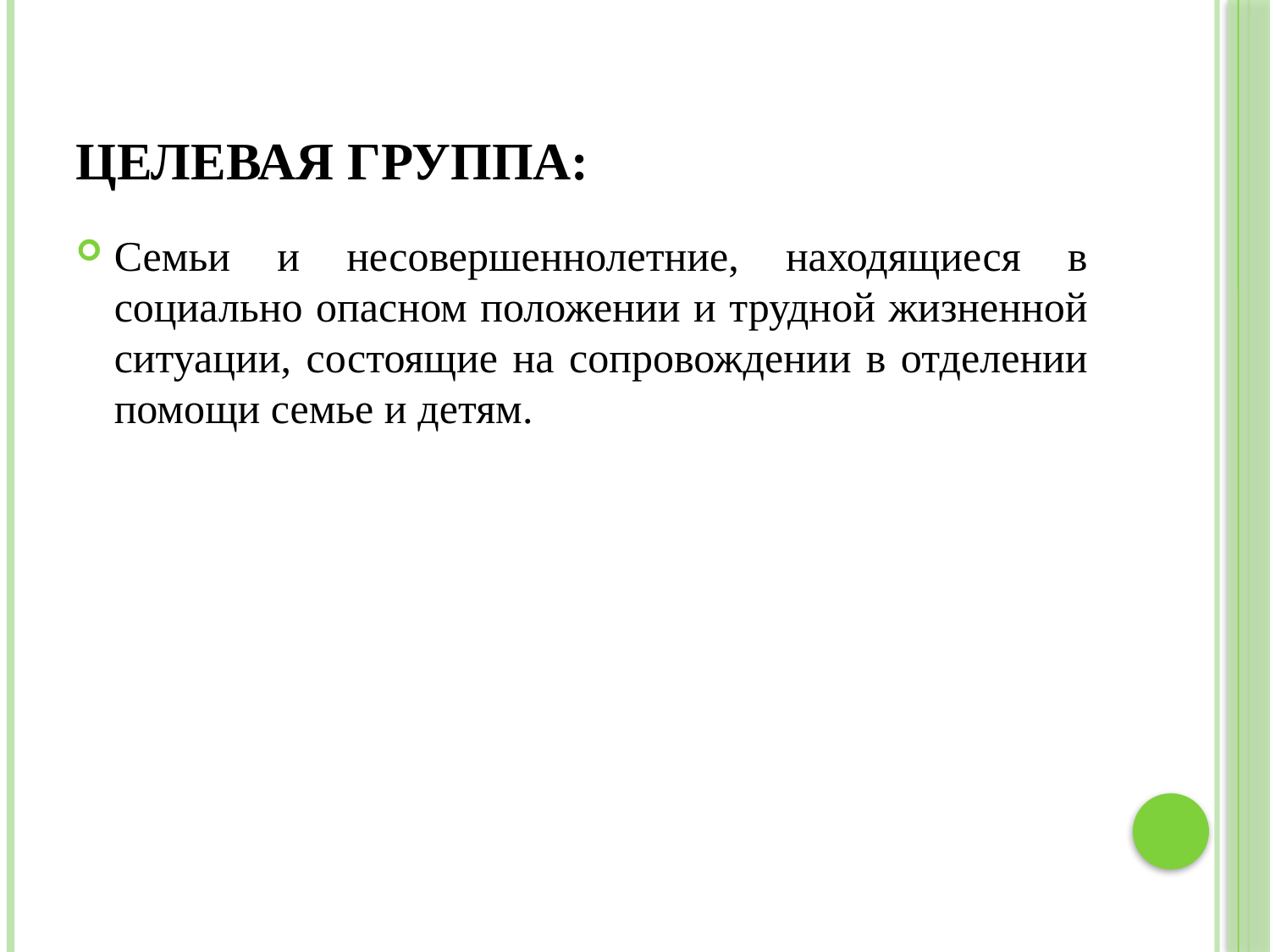

# Целевая группа:
Семьи и несовершеннолетние, находящиеся в социально опасном положении и трудной жизненной ситуации, состоящие на сопровождении в отделении помощи семье и детям.